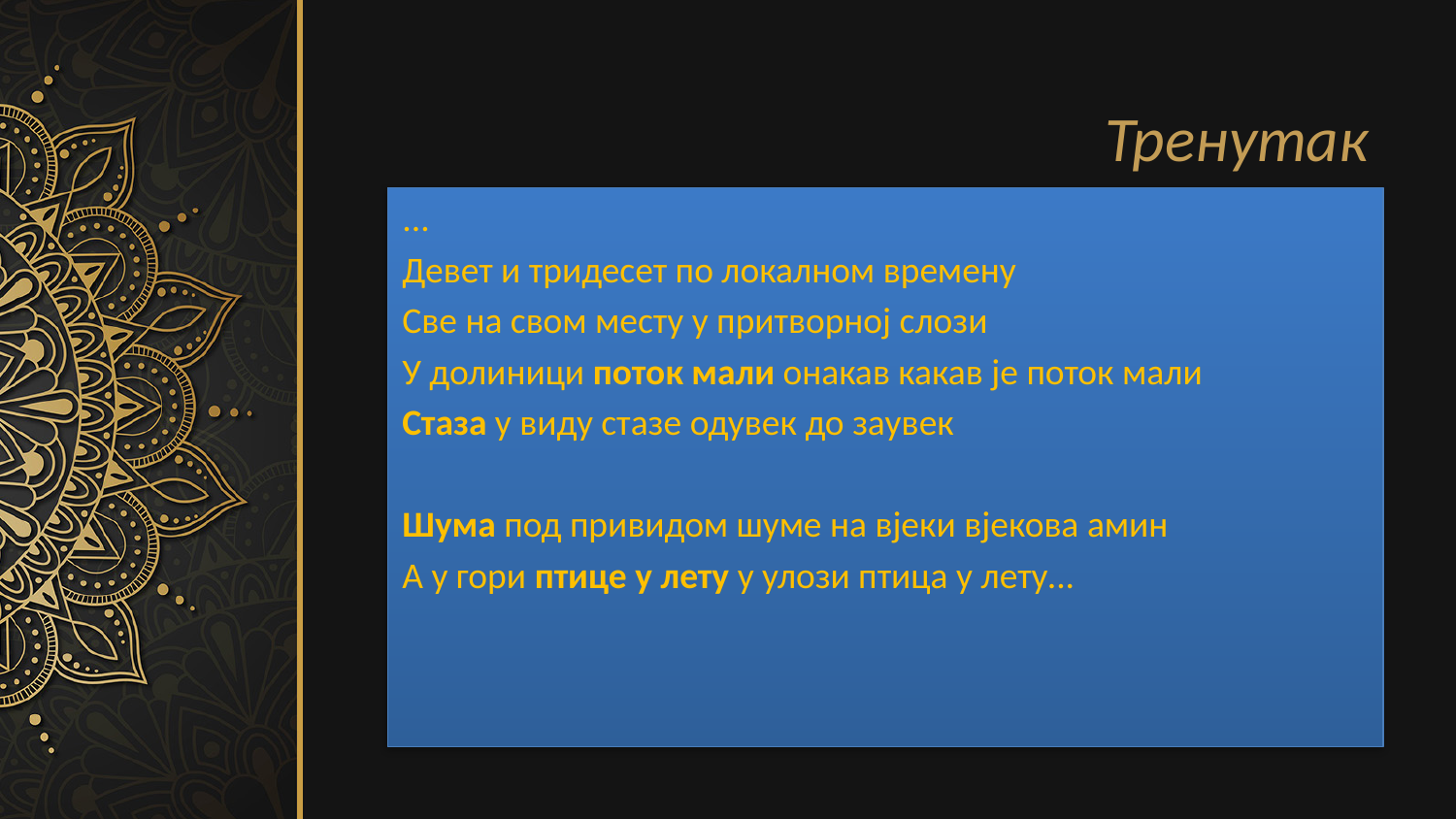

# Тренутак
...
Девет и тридесет по локалном времену
Све на свом месту у притворној слози
У долиници поток мали онакав какав је поток мали
Стаза у виду стазе одувек до заувек

Шума под привидом шуме на вјеки вјекова амин
А у гори птице у лету у улози птица у лету...